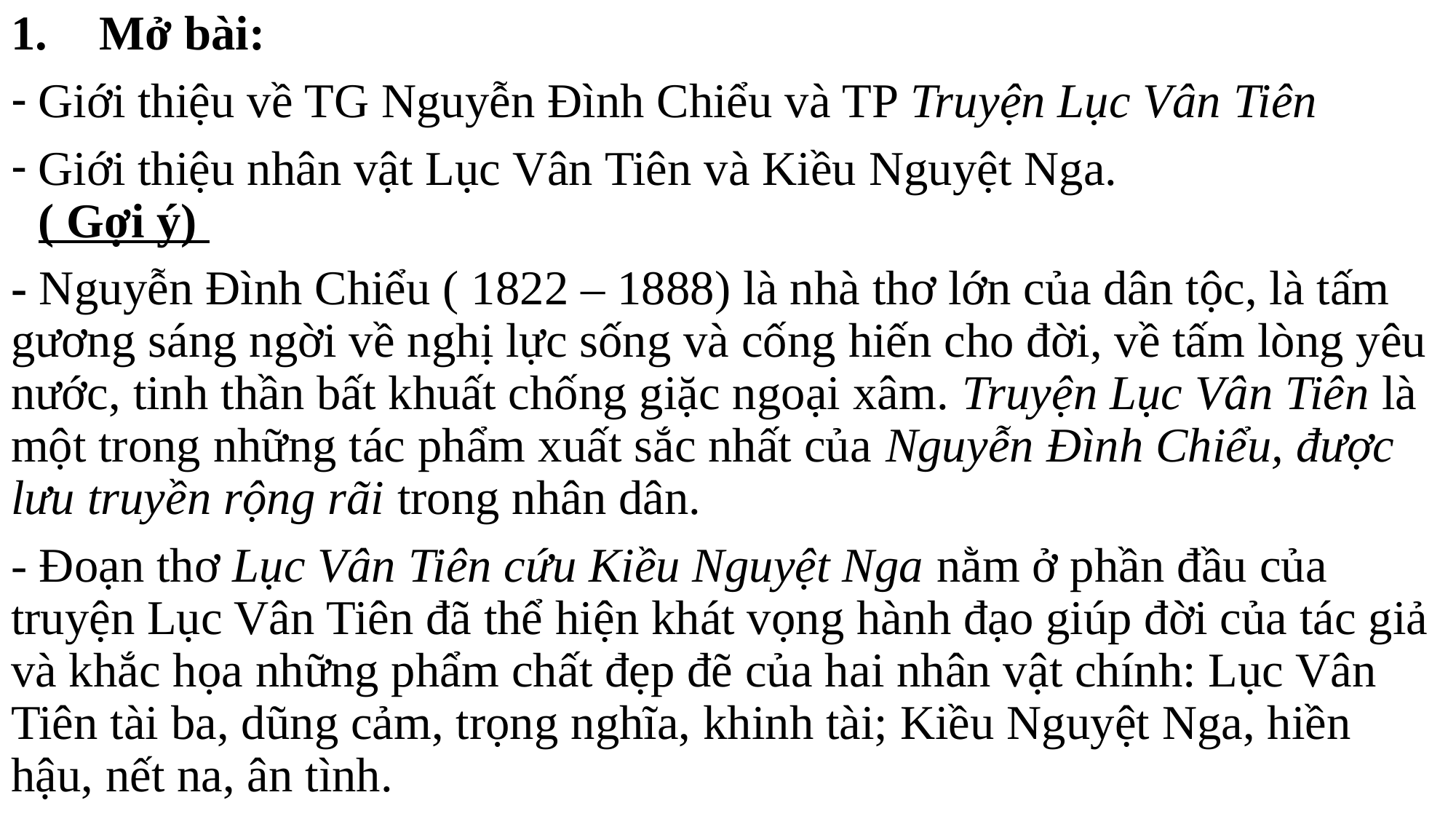

Mở bài:
Giới thiệu về TG Nguyễn Đình Chiểu và TP Truyện Lục Vân Tiên
Giới thiệu nhân vật Lục Vân Tiên và Kiều Nguyệt Nga.
( Gợi ý)
- Nguyễn Đình Chiểu ( 1822 – 1888) là nhà thơ lớn của dân tộc, là tấm gương sáng ngời về nghị lực sống và cống hiến cho đời, về tấm lòng yêu nước, tinh thần bất khuất chống giặc ngoại xâm. Truyện Lục Vân Tiên là một trong những tác phẩm xuất sắc nhất của Nguyễn Đình Chiểu, được lưu truyền rộng rãi trong nhân dân.
- Đoạn thơ Lục Vân Tiên cứu Kiều Nguyệt Nga nằm ở phần đầu của truyện Lục Vân Tiên đã thể hiện khát vọng hành đạo giúp đời của tác giả và khắc họa những phẩm chất đẹp đẽ của hai nhân vật chính: Lục Vân Tiên tài ba, dũng cảm, trọng nghĩa, khinh tài; Kiều Nguyệt Nga, hiền hậu, nết na, ân tình.